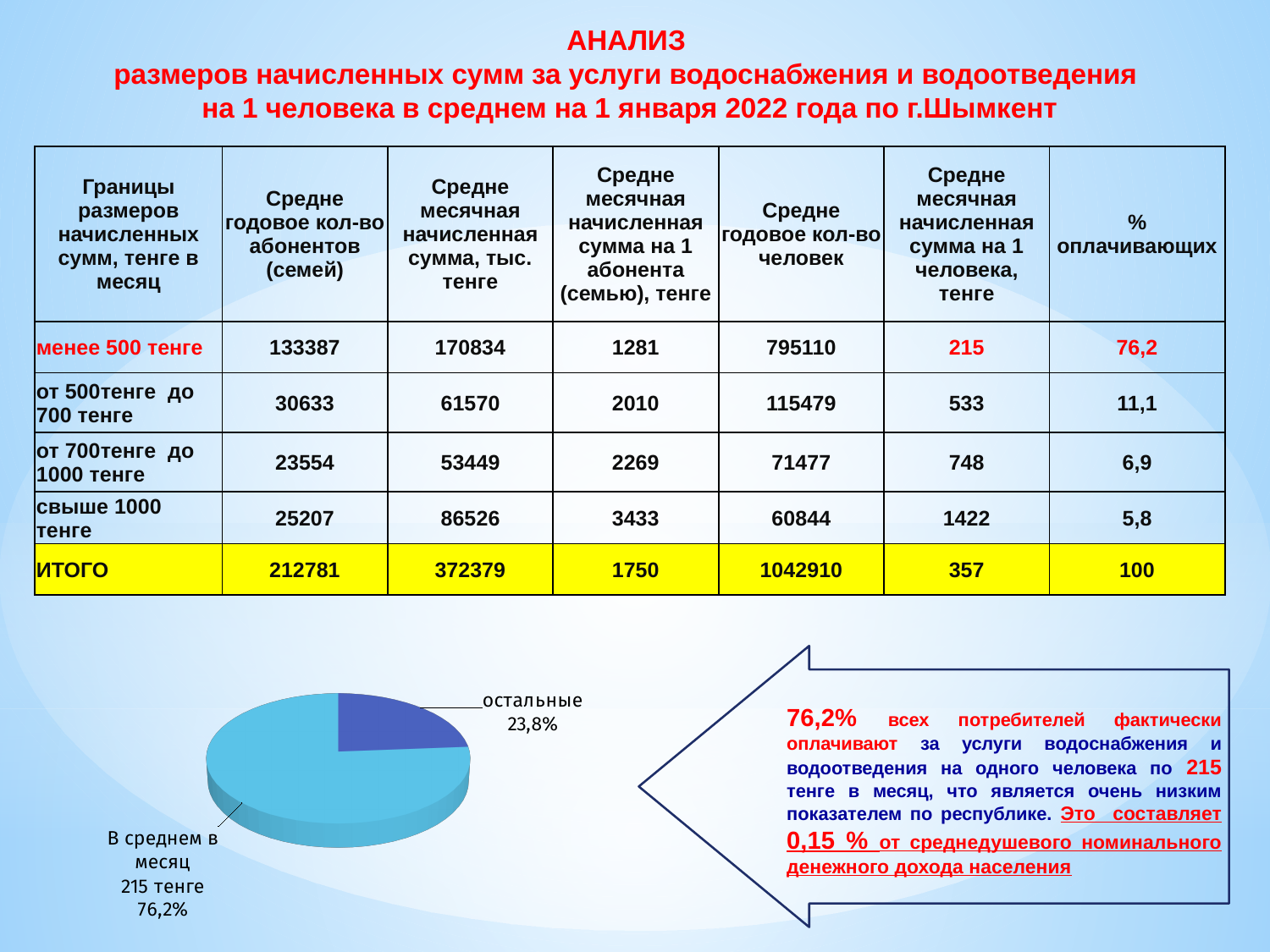

АНАЛИЗ
размеров начисленных сумм за услуги водоснабжения и водоотведения
на 1 человека в среднем на 1 января 2022 года по г.Шымкент
| Границы размеров начисленных сумм, тенге в месяц | Средне годовое кол-во абонентов (семей) | Средне месячная начисленная сумма, тыс. тенге | Средне месячная начисленная сумма на 1 абонента (семью), тенге | Средне годовое кол-во человек | Средне месячная начисленная сумма на 1 человека, тенге | % оплачивающих |
| --- | --- | --- | --- | --- | --- | --- |
| менее 500 тенге | 133387 | 170834 | 1281 | 795110 | 215 | 76,2 |
| от 500тенге до 700 тенге | 30633 | 61570 | 2010 | 115479 | 533 | 11,1 |
| от 700тенге до 1000 тенге | 23554 | 53449 | 2269 | 71477 | 748 | 6,9 |
| свыше 1000 тенге | 25207 | 86526 | 3433 | 60844 | 1422 | 5,8 |
| ИТОГО | 212781 | 372379 | 1750 | 1042910 | 357 | 100 |

[unsupported chart]

76,2% всех потребителей фактически оплачивают за услуги водоснабжения и водоотведения на одного человека по 215 тенге в месяц, что является очень низким показателем по республике. Это  составляет 0,15 % от среднедушевого номинального денежного дохода населения